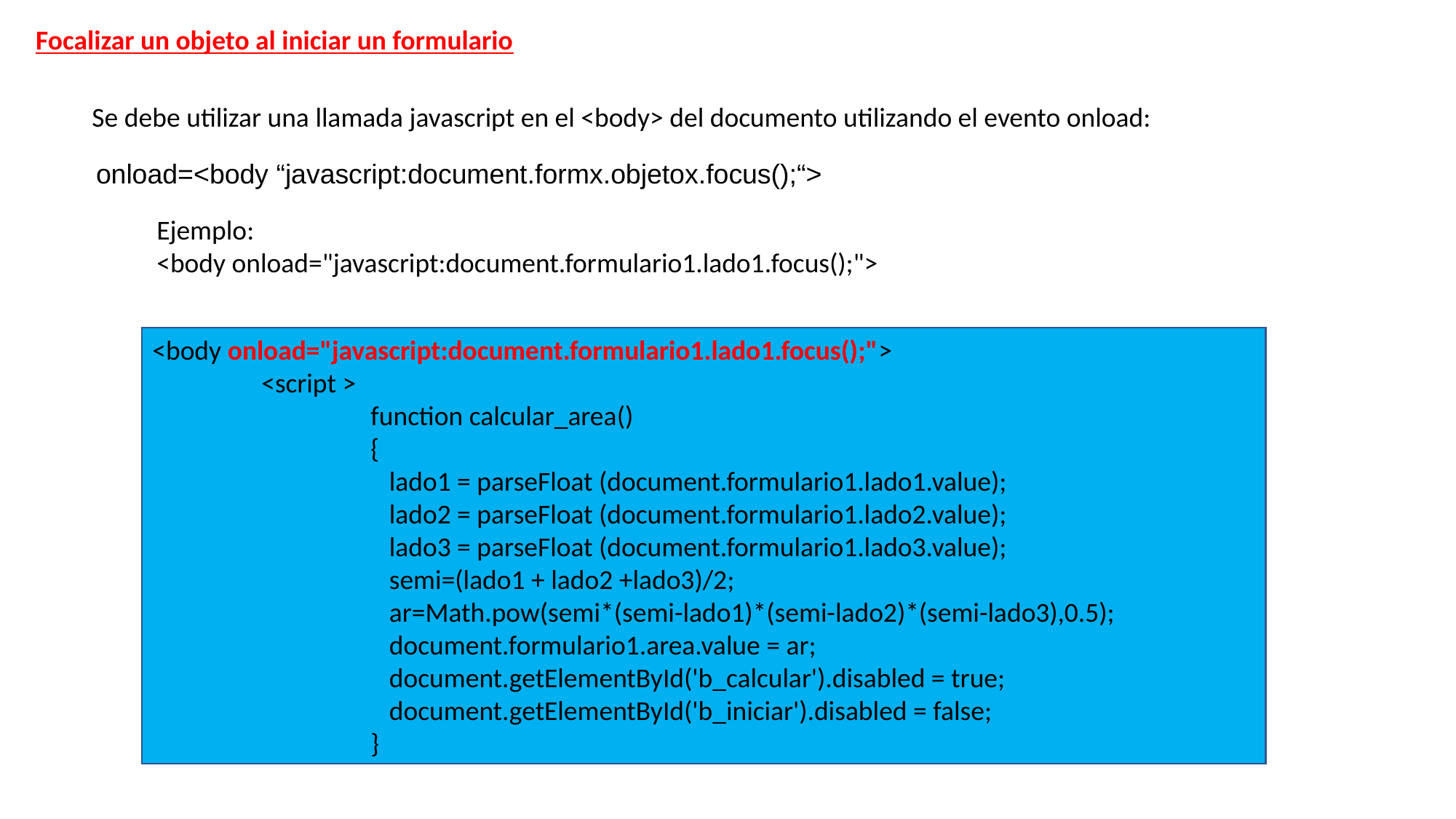

Focalizar un objeto al iniciar un formulario
Se debe utilizar una llamada javascript en el <body> del documento utilizando el evento onload:
onload=<body “javascript:document.formx.objetox.focus();“>
Ejemplo:
<body onload="javascript:document.formulario1.lado1.focus();">
<body onload="javascript:document.formulario1.lado1.focus();">
	<script >
		function calcular_area()
		{
		   lado1 = parseFloat (document.formulario1.lado1.value);
		   lado2 = parseFloat (document.formulario1.lado2.value);
		   lado3 = parseFloat (document.formulario1.lado3.value);
    		   semi=(lado1 + lado2 +lado3)/2;
    		   ar=Math.pow(semi*(semi-lado1)*(semi-lado2)*(semi-lado3),0.5);
       		   document.formulario1.area.value = ar;
       		   document.getElementById('b_calcular').disabled = true;
       		   document.getElementById('b_iniciar').disabled = false;
		}